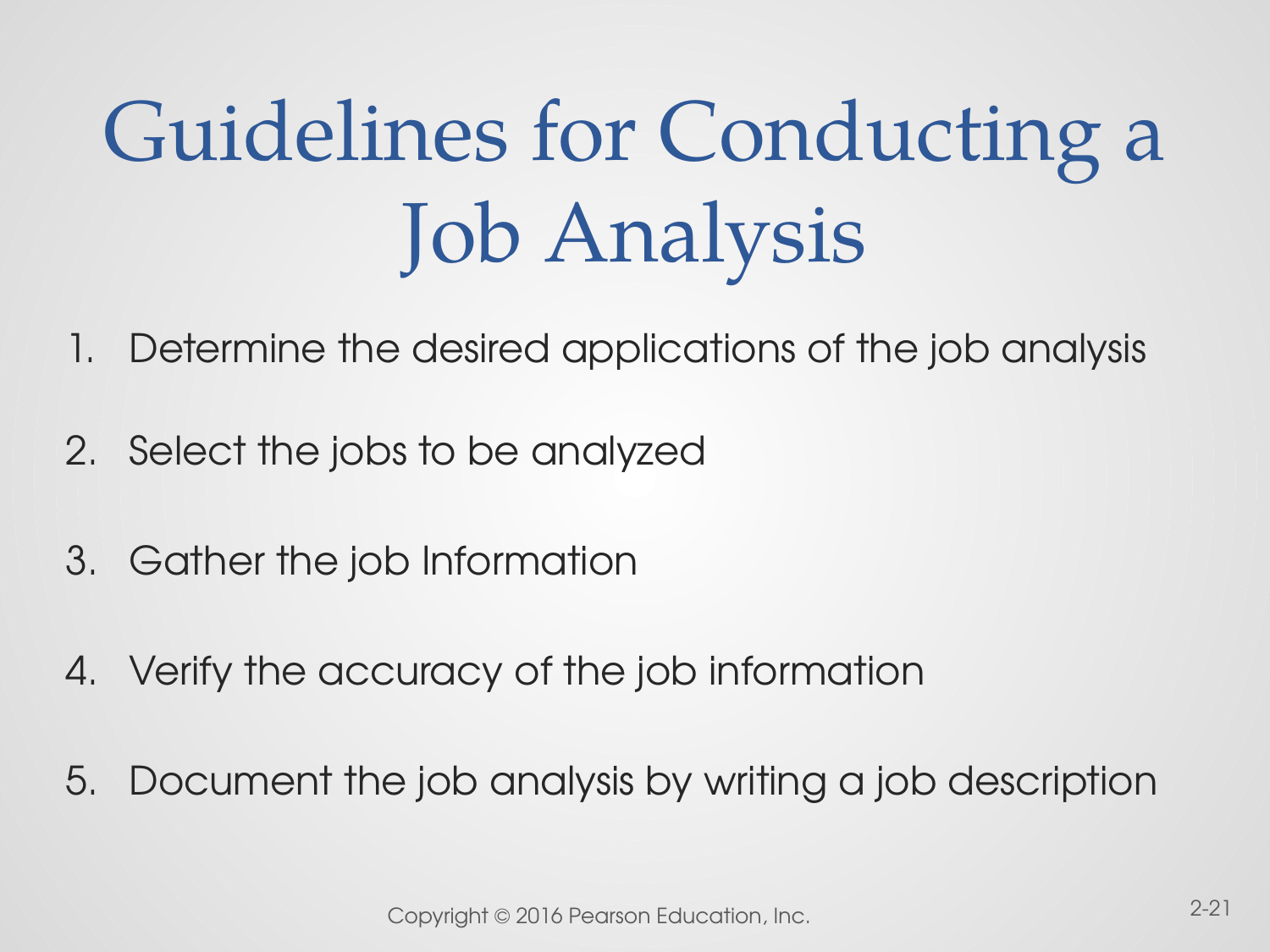

# Guidelines for Conducting a Job Analysis
Determine the desired applications of the job analysis
Select the jobs to be analyzed

Gather the job Information

Verify the accuracy of the job information

Document the job analysis by writing a job description
Copyright © 2016 Pearson Education, Inc.
2-21